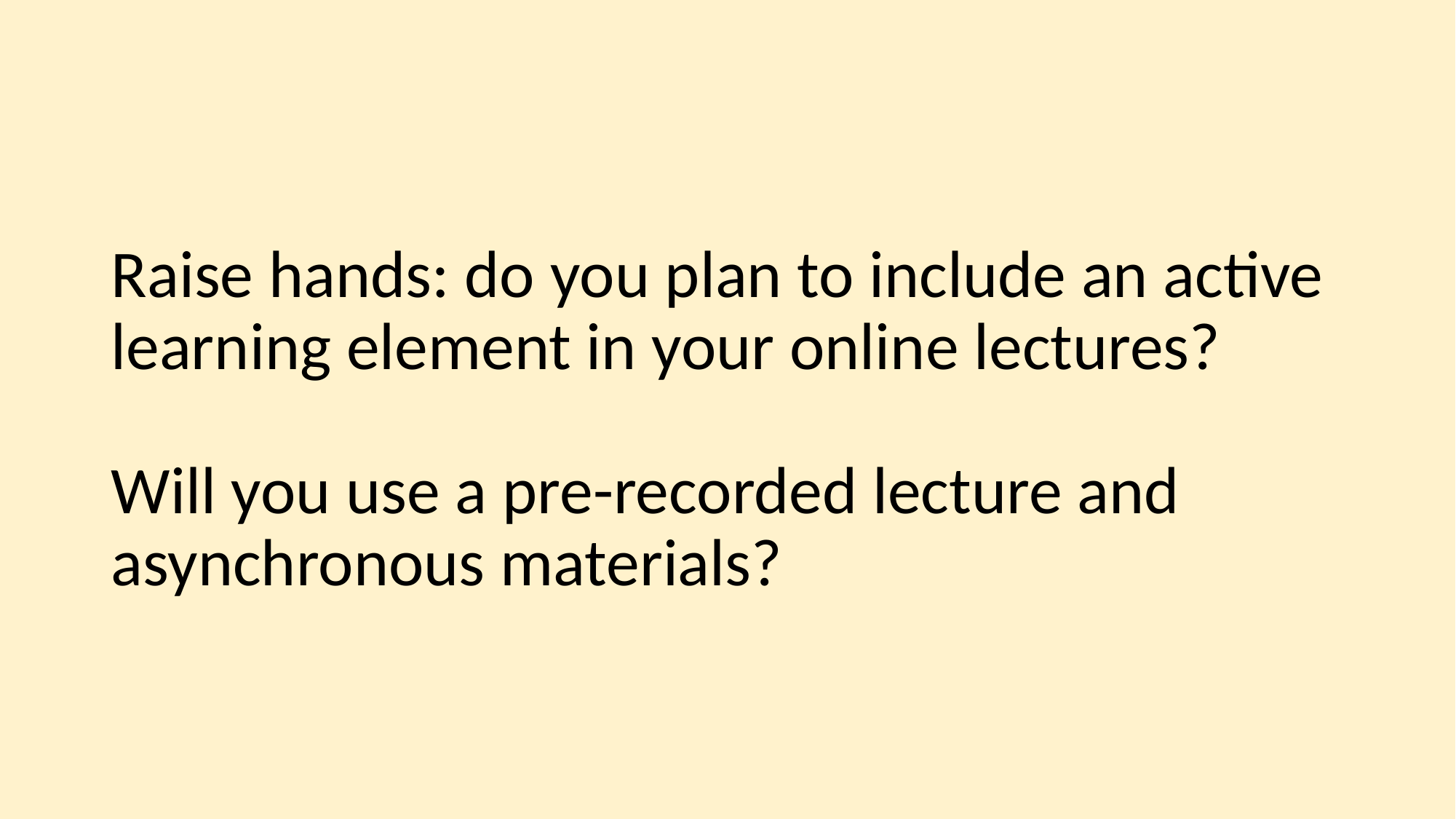

#
Raise hands: do you plan to include an active learning element in your online lectures?

Will you use a pre-recorded lecture and asynchronous materials?